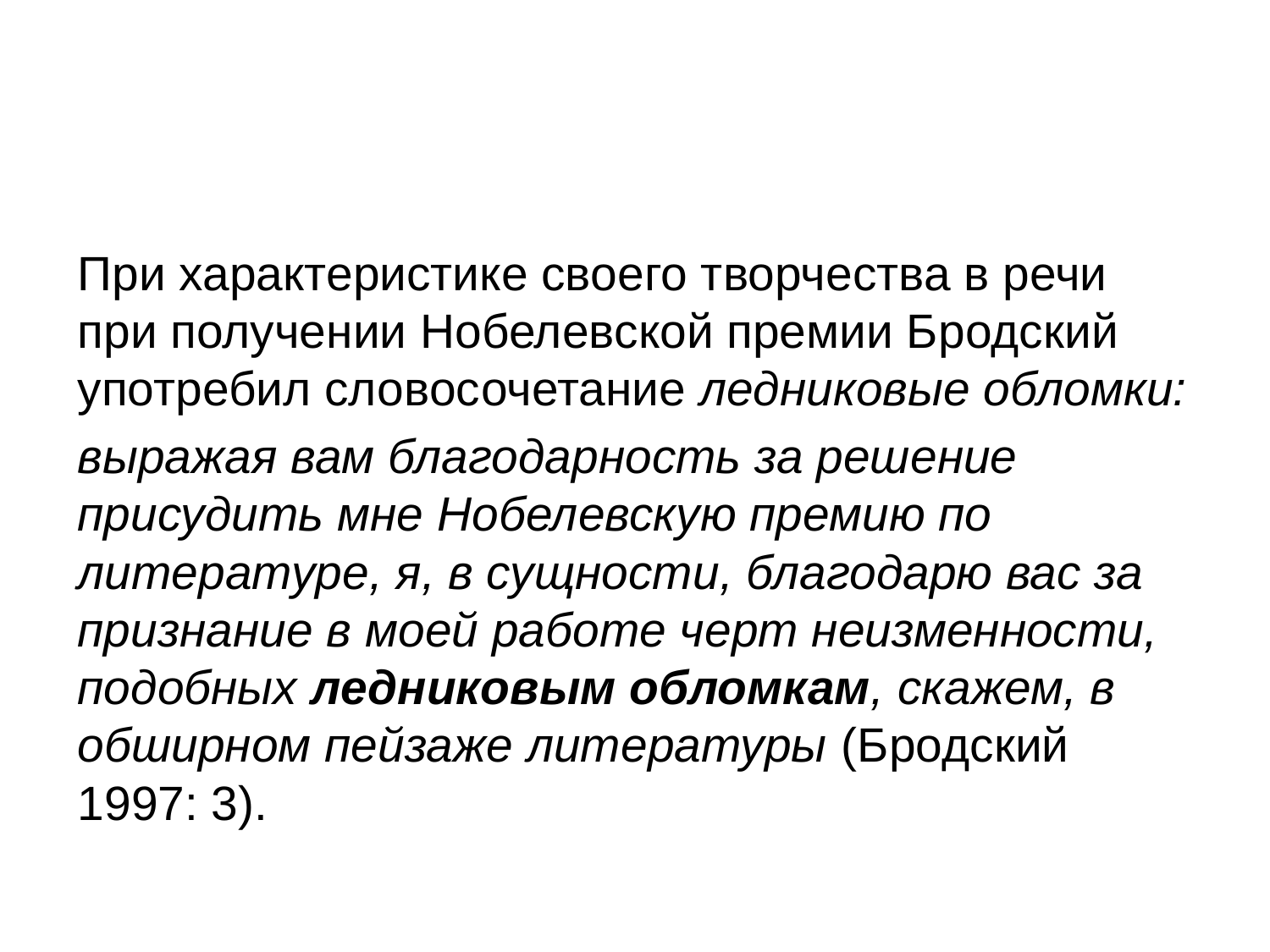

#
При характеристике своего творчества в речи при получении Нобелевской премии Бродский употребил словосочетание ледниковые обломки:
выражая вам благодарность за решение присудить мне Нобелевскую премию по литературе, я, в сущности, благодарю вас за признание в моей работе черт неизменности, подобных ледниковым обломкам, скажем, в обширном пейзаже литературы (Бродский 1997: 3).